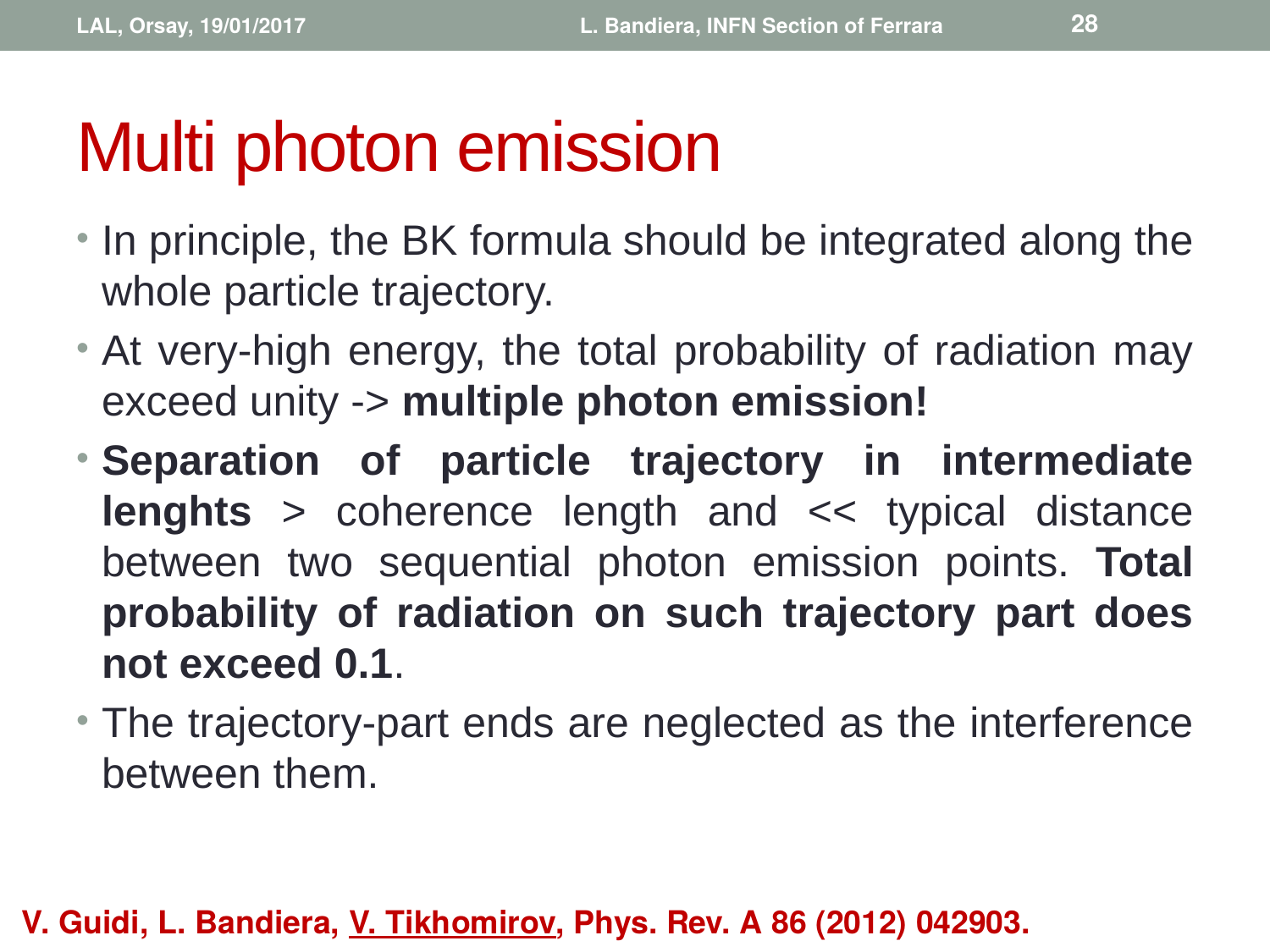

LAL, Orsay, 19/01/2017
L. Bandiera, INFN Section of Ferrara
28
# Multi photon emission
In principle, the BK formula should be integrated along the whole particle trajectory.
At very-high energy, the total probability of radiation may exceed unity -> multiple photon emission!
Separation of particle trajectory in intermediate lenghts > coherence length and << typical distance between two sequential photon emission points. Total probability of radiation on such trajectory part does not exceed 0.1.
The trajectory-part ends are neglected as the interference between them.

V. Guidi, L. Bandiera, V. Tikhomirov, Phys. Rev. A 86 (2012) 042903.